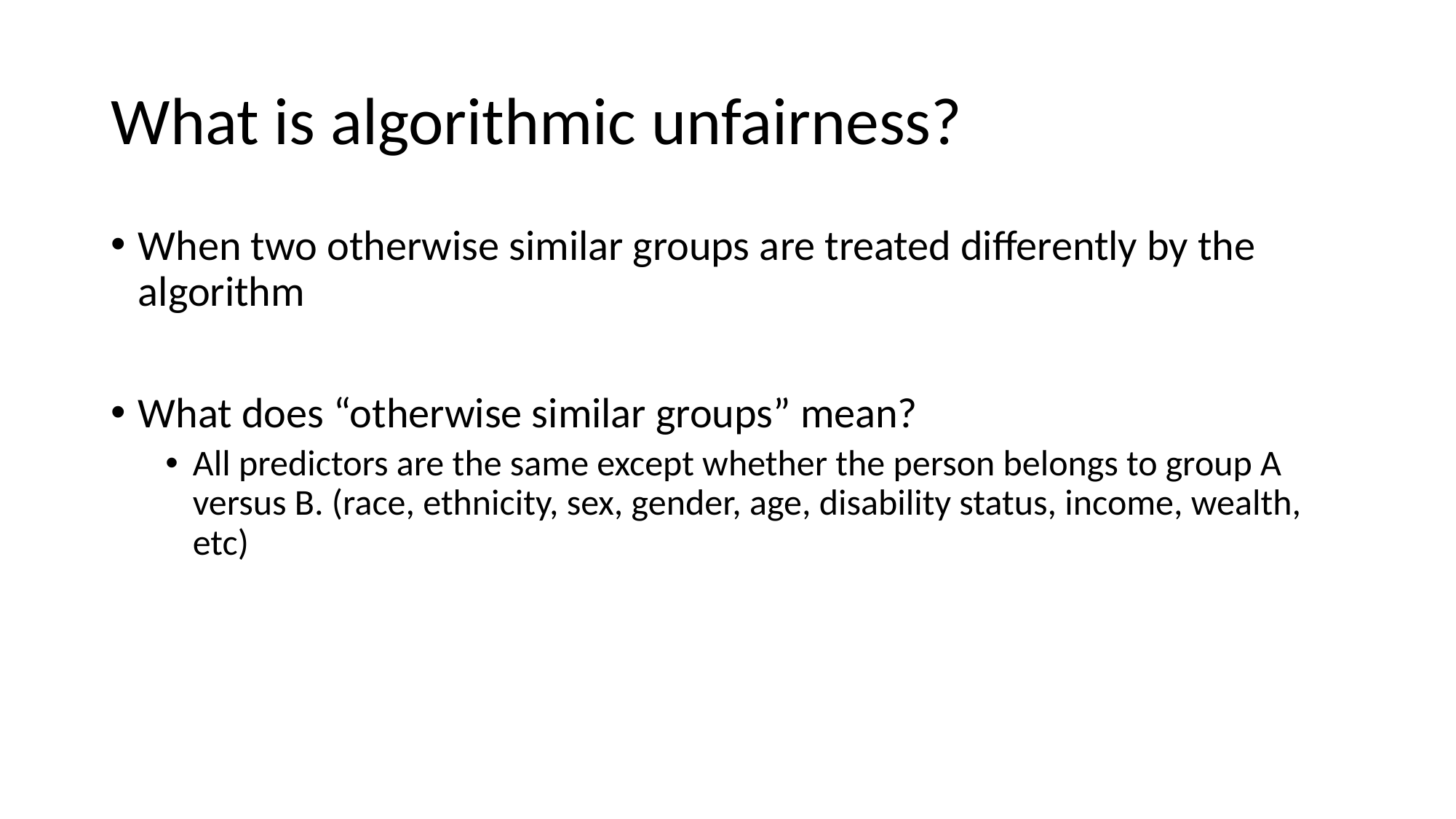

# What is algorithmic unfairness?
When two otherwise similar groups are treated differently by the algorithm

What does “otherwise similar groups” mean?
All predictors are the same except whether the person belongs to group A versus B. (race, ethnicity, sex, gender, age, disability status, income, wealth, etc)